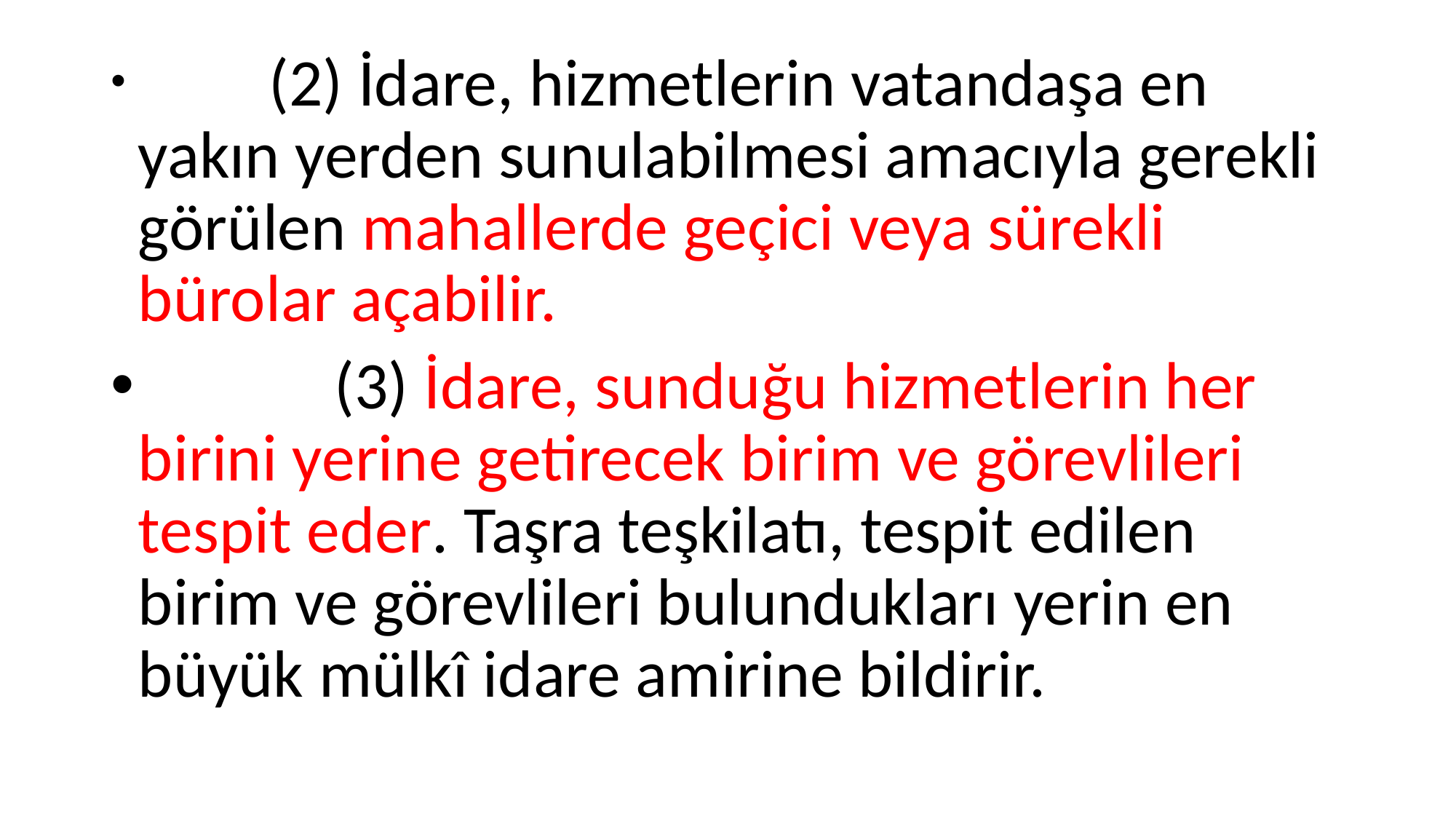

(2) İdare, hizmetlerin vatandaşa en yakın yerden sunulabilmesi amacıyla gerekli görülen mahallerde geçici veya sürekli bürolar açabilir.
             (3) İdare, sunduğu hizmetlerin her birini yerine getirecek birim ve görevlileri tespit eder. Taşra teşkilatı, tespit edilen birim ve görevlileri bulundukları yerin en büyük mülkî idare amirine bildirir.